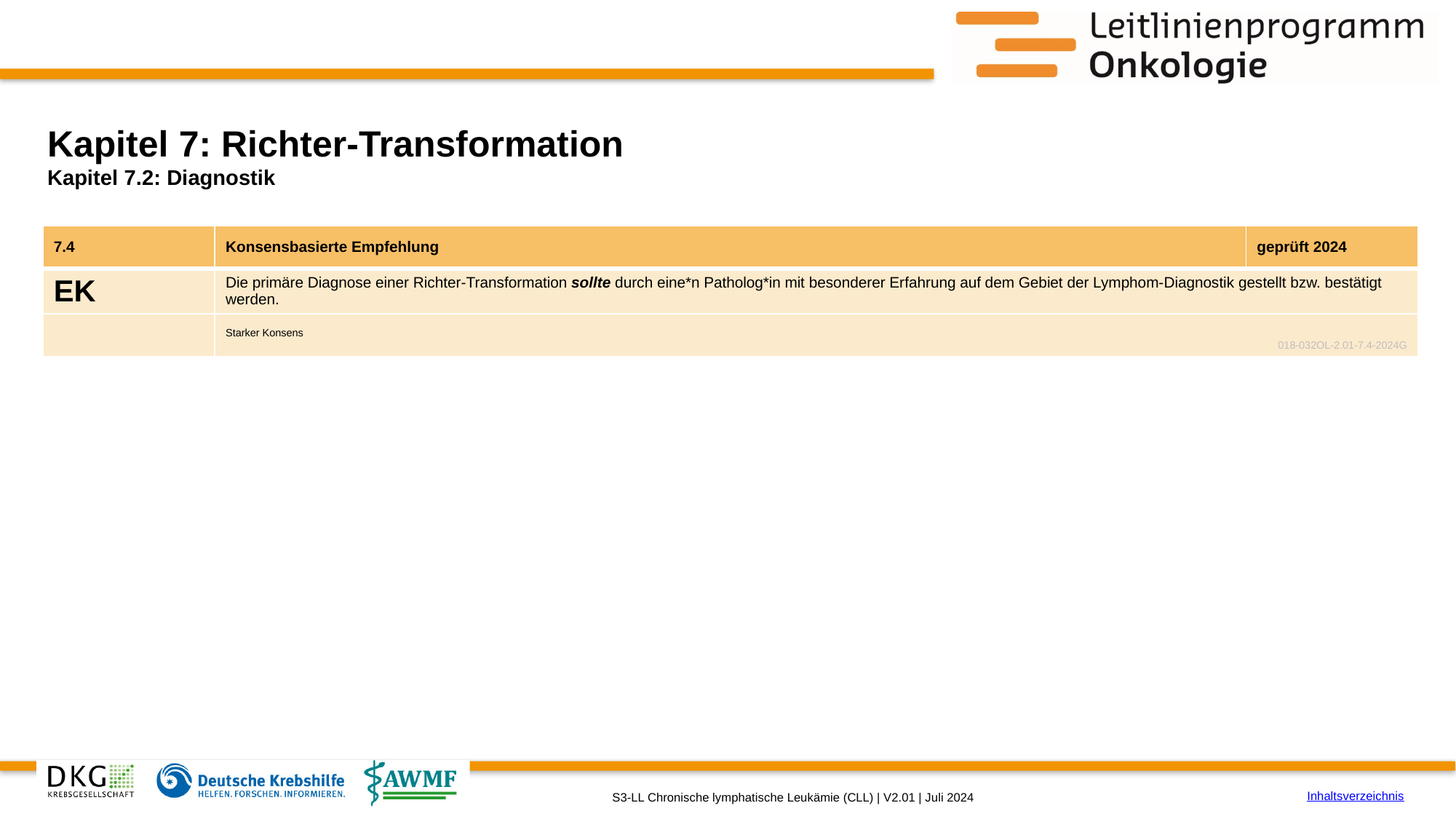

# Kapitel 7: Richter-Transformation
Kapitel 7.2: Diagnostik
| 7.4 | Konsensbasierte Empfehlung | geprüft 2024 |
| --- | --- | --- |
| EK | Die primäre Diagnose einer Richter-Transformation sollte durch eine\*n Patholog\*in mit besonderer Erfahrung auf dem Gebiet der Lymphom-Diagnostik gestellt bzw. bestätigt werden. |  |
|  | Starker Konsens 018-032OL-2.01-7.4-2024G |  |
Inhaltsverzeichnis
S3-LL Chronische lymphatische Leukämie (CLL) | V2.01 | Juli 2024